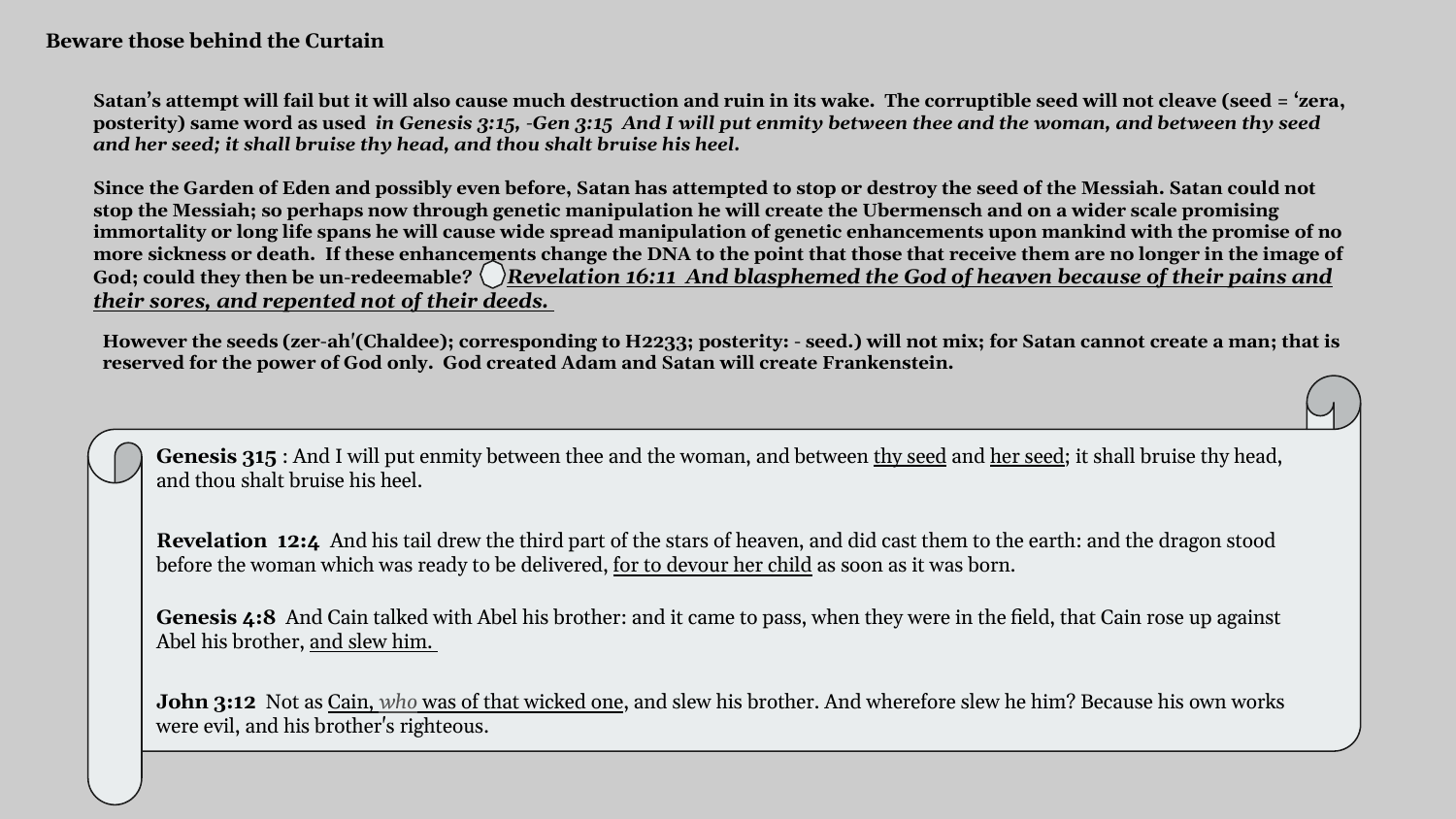

Beware those behind the Curtain
Satan’s attempt will fail but it will also cause much destruction and ruin in its wake.  The corruptible seed will not cleave (seed = ‘zera, posterity) same word as used  in Genesis 3:15, -Gen 3:15  And I will put enmity between thee and the woman, and between thy seed and her seed; it shall bruise thy head, and thou shalt bruise his heel.

Since the Garden of Eden and possibly even before, Satan has attempted to stop or destroy the seed of the Messiah. Satan could not stop the Messiah; so perhaps now through genetic manipulation he will create the Ubermensch and on a wider scale promising immortality or long life spans he will cause wide spread manipulation of genetic enhancements upon mankind with the promise of no more sickness or death.  If these enhancements change the DNA to the point that those that receive them are no longer in the image of God; could they then be un-redeemable?       Revelation 16:11  And blasphemed the God of heaven because of their pains and their sores, and repented not of their deeds.

However the seeds (zer-ah'(Chaldee); corresponding to H2233; posterity: - seed.) will not mix; for Satan cannot create a man; that is reserved for the power of God only.  God created Adam and Satan will create Frankenstein.
Genesis 315 : And I will put enmity between thee and the woman, and between thy seed and her seed; it shall bruise thy head, and thou shalt bruise his heel.

Revelation  12:4  And his tail drew the third part of the stars of heaven, and did cast them to the earth: and the dragon stood before the woman which was ready to be delivered, for to devour her child as soon as it was born.

Genesis 4:8  And Cain talked with Abel his brother: and it came to pass, when they were in the field, that Cain rose up against Abel his brother, and slew him.

John 3:12  Not as Cain, who was of that wicked one, and slew his brother. And wherefore slew he him? Because his own works were evil, and his brother's righteous.